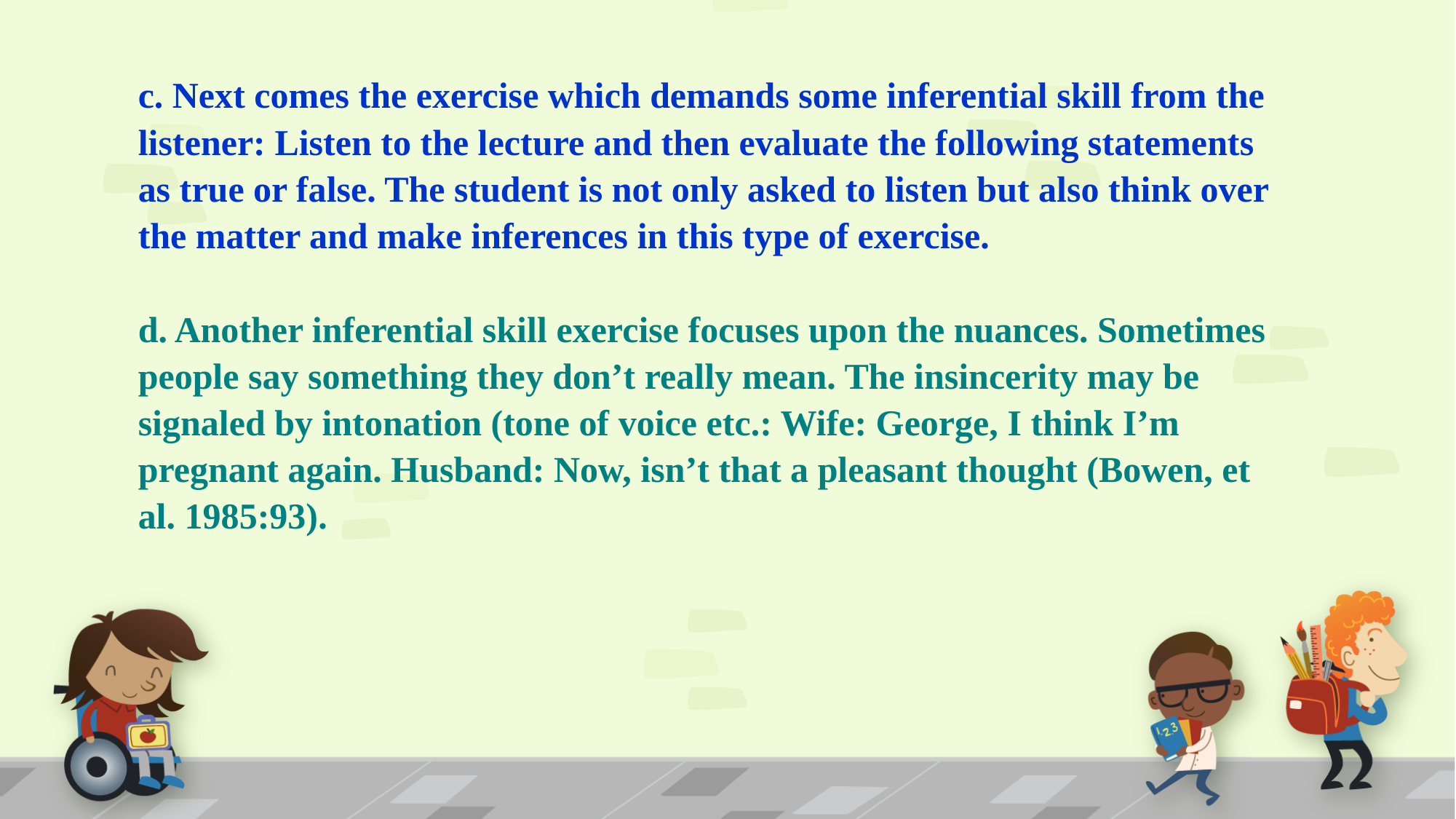

c. Next comes the exercise which demands some inferential skill from the listener: Listen to the lecture and then evaluate the following statements as true or false. The student is not only asked to listen but also think over the matter and make inferences in this type of exercise.

d. Another inferential skill exercise focuses upon the nuances. Sometimes people say something they don’t really mean. The insincerity may be signaled by intonation (tone of voice etc.: Wife: George, I think I’m pregnant again. Husband: Now, isn’t that a pleasant thought (Bowen, et al. 1985:93).